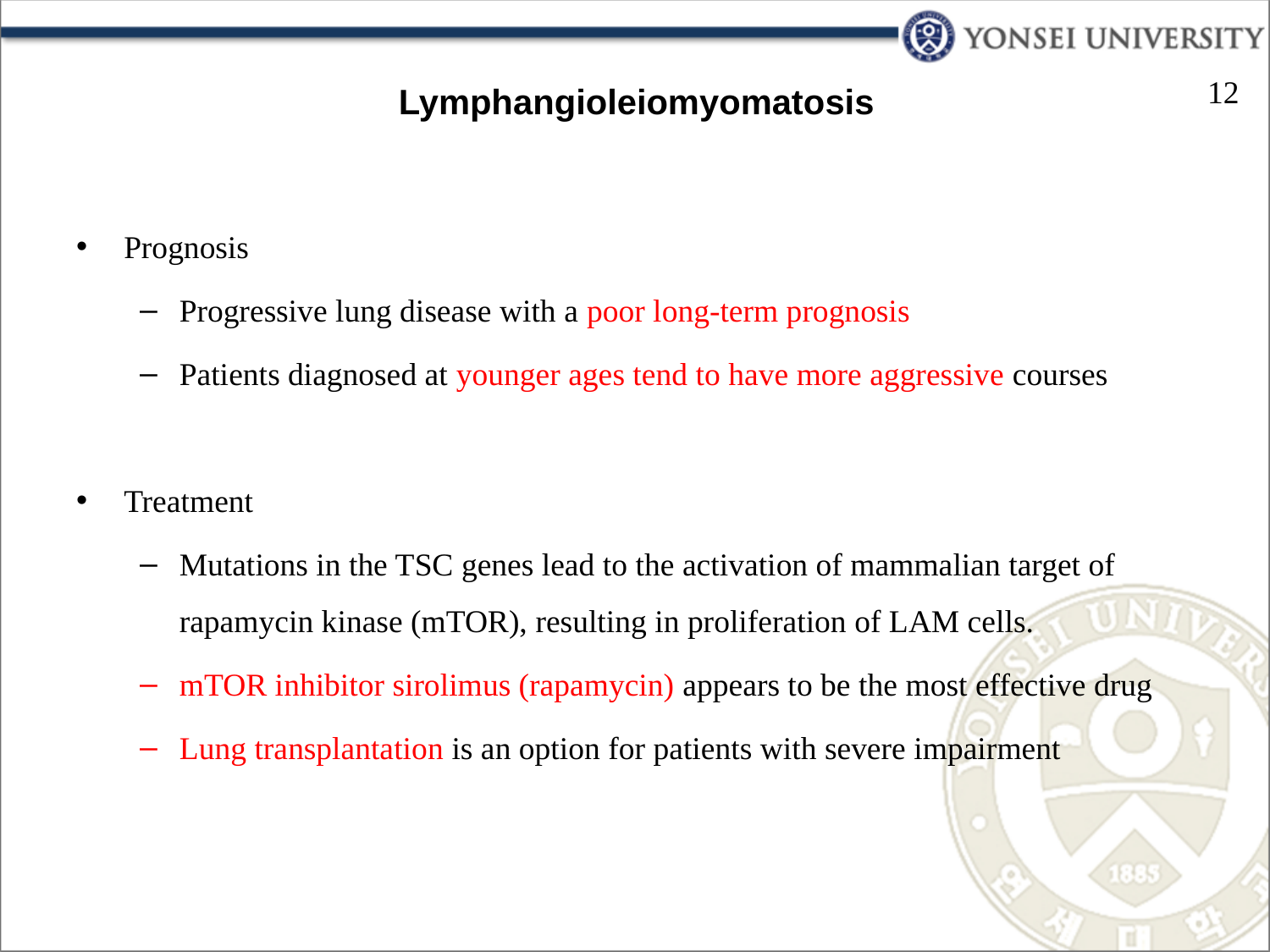

# Lymphangioleiomyomatosis
12

Prognosis
Progressive lung disease with a poor long-term prognosis
Patients diagnosed at younger ages tend to have more aggressive courses

Treatment
Mutations in the TSC genes lead to the activation of mammalian target of rapamycin kinase (mTOR), resulting in proliferation of LAM cells.
mTOR inhibitor sirolimus (rapamycin) appears to be the most effective drug
Lung transplantation is an option for patients with severe impairment